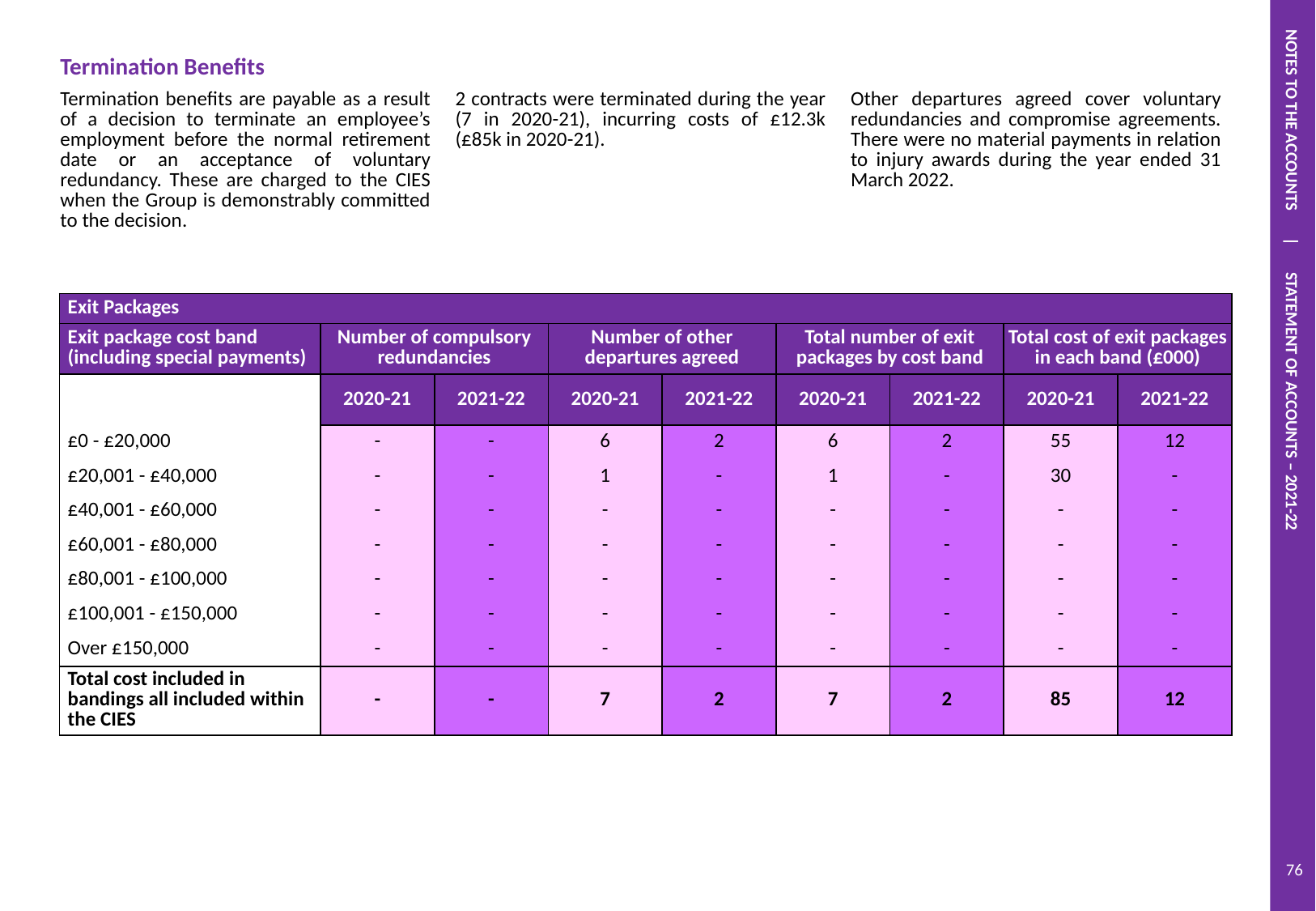

NOTES TO THE ACCOUNTS       |       STATEMENT OF ACCOUNTS – 2021-22
| Termination Benefits |  |  |
| --- | --- | --- |
| Termination benefits are payable as a result of a decision to terminate an employee’s employment before the normal retirement date or an acceptance of voluntary redundancy. These are charged to the CIES when the Group is demonstrably committed to the decision. | 2 contracts were terminated during the year (7 in 2020-21), incurring costs of £12.3k (£85k in 2020-21). | Other departures agreed cover voluntary redundancies and compromise agreements. There were no material payments in relation to injury awards during the year ended 31 March 2022. |
| Exit Packages |  |  |  |  |  |  |  |  |
| --- | --- | --- | --- | --- | --- | --- | --- | --- |
| Exit package cost band (including special payments) | Number of compulsory redundancies |  | Number of other departures agreed |  | Total number of exit packages by cost band |  | Total cost of exit packages in each band (£000) |  |
|  | 2020-21 | 2021-22 | 2020-21 | 2021-22 | 2020-21 | 2021-22 | 2020-21 | 2021-22 |
| £0 - £20,000 | - | - | 6 | 2 | 6 | 2 | 55 | 12 |
| £20,001 - £40,000 | - | - | 1 | - | 1 | - | 30 | - |
| £40,001 - £60,000 | - | - | - | - | - | - | - | - |
| £60,001 - £80,000 | - | - | - | - | - | - | - | - |
| £80,001 - £100,000 | - | - | - | - | - | - | - | - |
| £100,001 - £150,000 | - | - | - | - | - | - | - | - |
| Over £150,000 | - | - | - | - | - | - | - | - |
| Total cost included in bandings all included within the CIES | - | - | 7 | 2 | 7 | 2 | 85 | 12 |
76